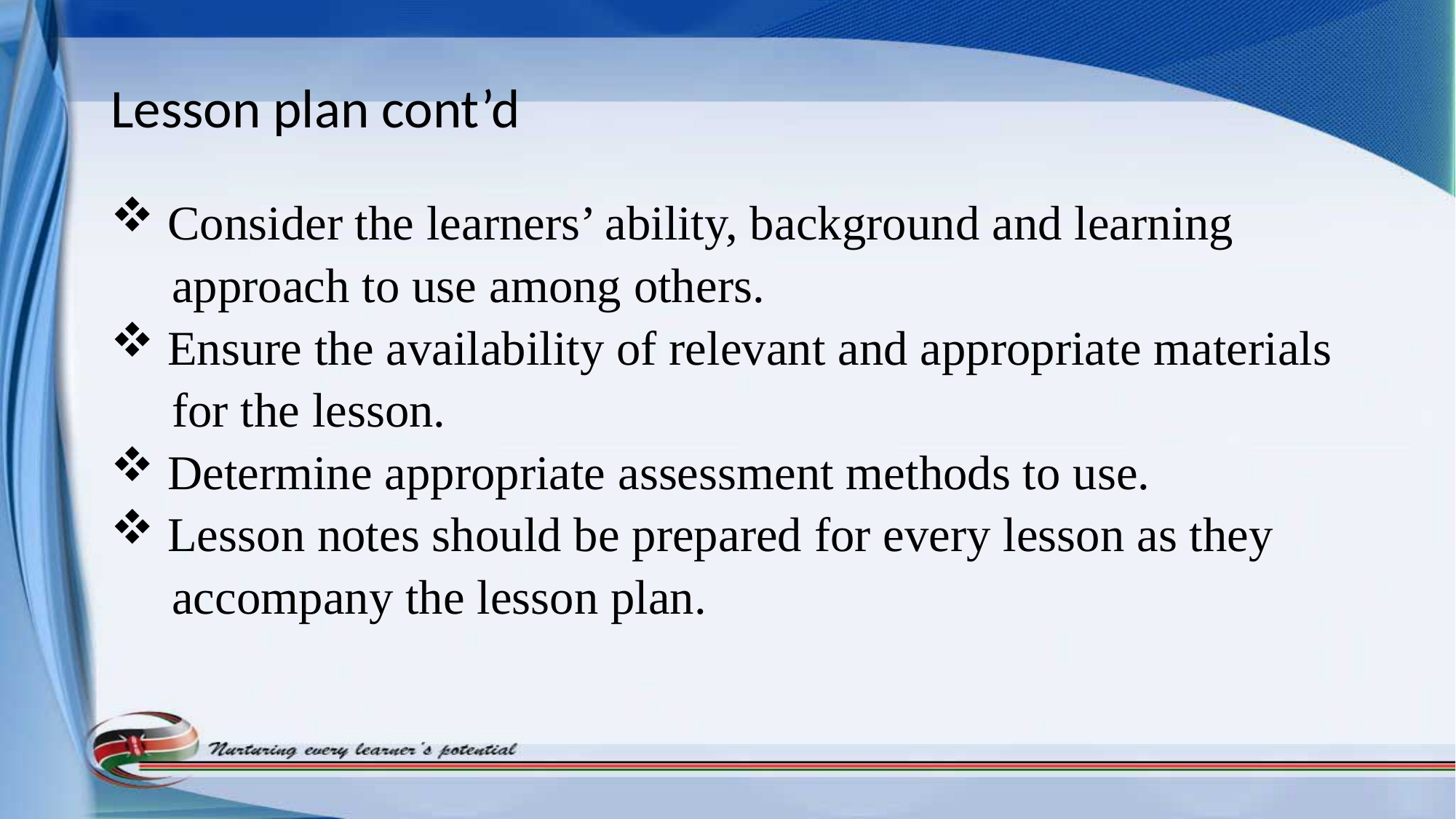

# Lesson plan cont’d
 Consider the learners’ ability, background and learning
     approach to use among others.
 Ensure the availability of relevant and appropriate materials
     for the lesson.
 Determine appropriate assessment methods to use.
 Lesson notes should be prepared for every lesson as they
     accompany the lesson plan.